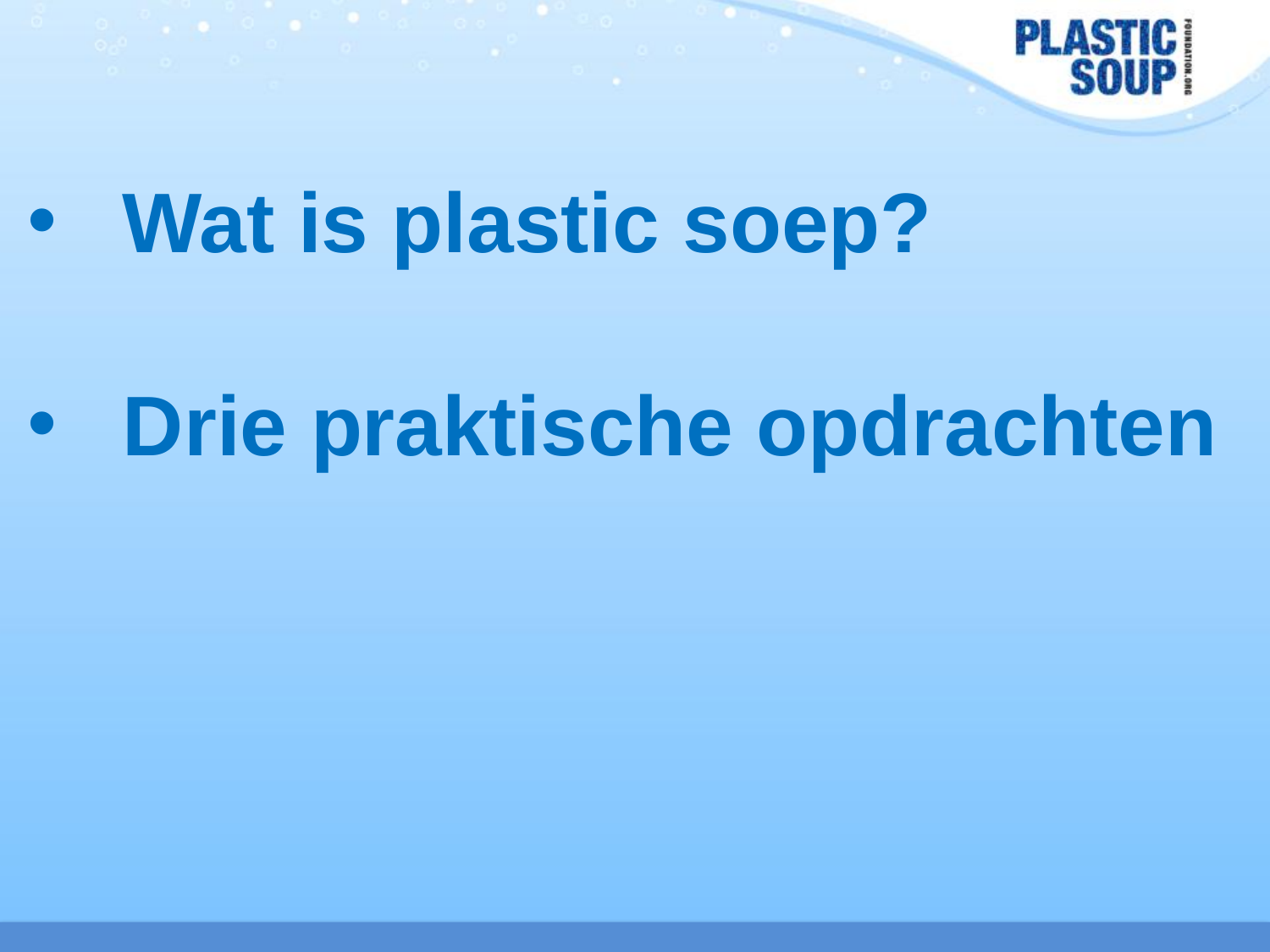

Wat is plastic soep?

Drie praktische opdrachten